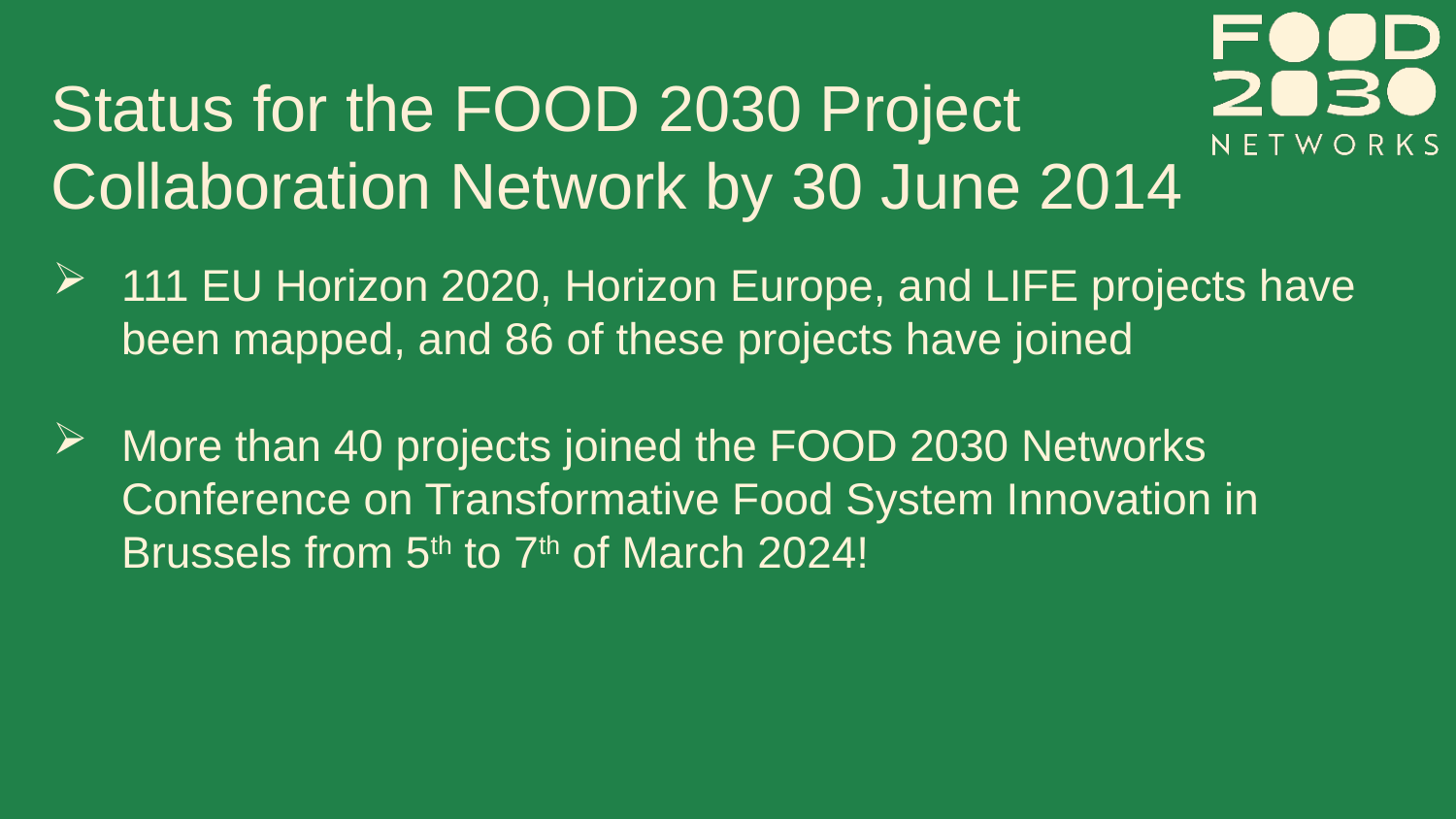

Status for the FOOD 2030 Project Collaboration Network by 30 June 2014

111 EU Horizon 2020, Horizon Europe, and LIFE projects have been mapped, and 86 of these projects have joined

More than 40 projects joined the FOOD 2030 Networks Conference on Transformative Food System Innovation in Brussels from 5th to 7th of March 2024!